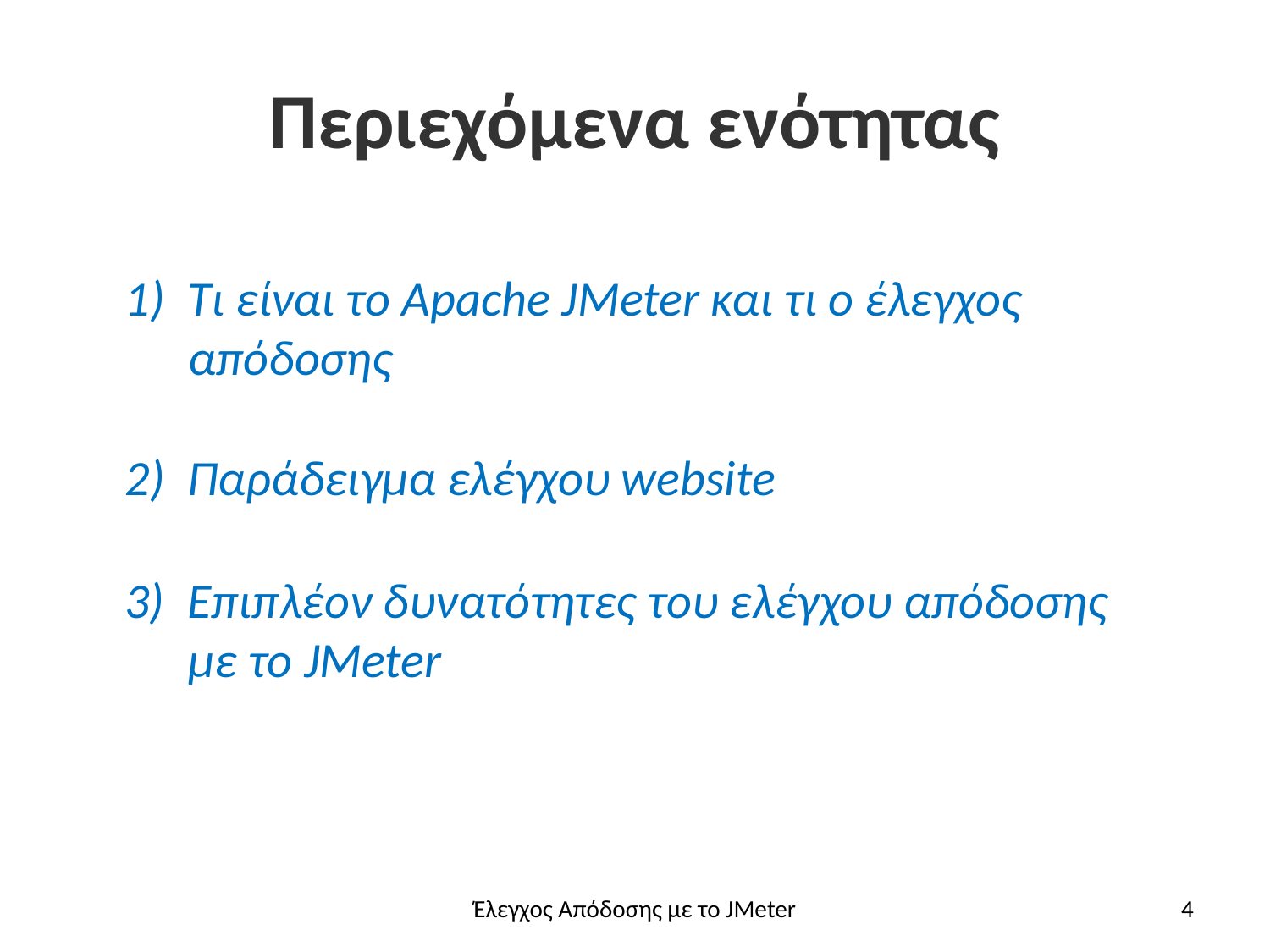

# Περιεχόμενα ενότητας
1)  Τι είναι το Apache JMeter και τι ο έλεγχος
απόδοσης
2)  Παράδειγμα ελέγχου website
3)  Επιπλέον δυνατότητες του ελέγχου απόδοσης
με το JMeter
Έλεγχος Απόδοσης με το JMeter
4